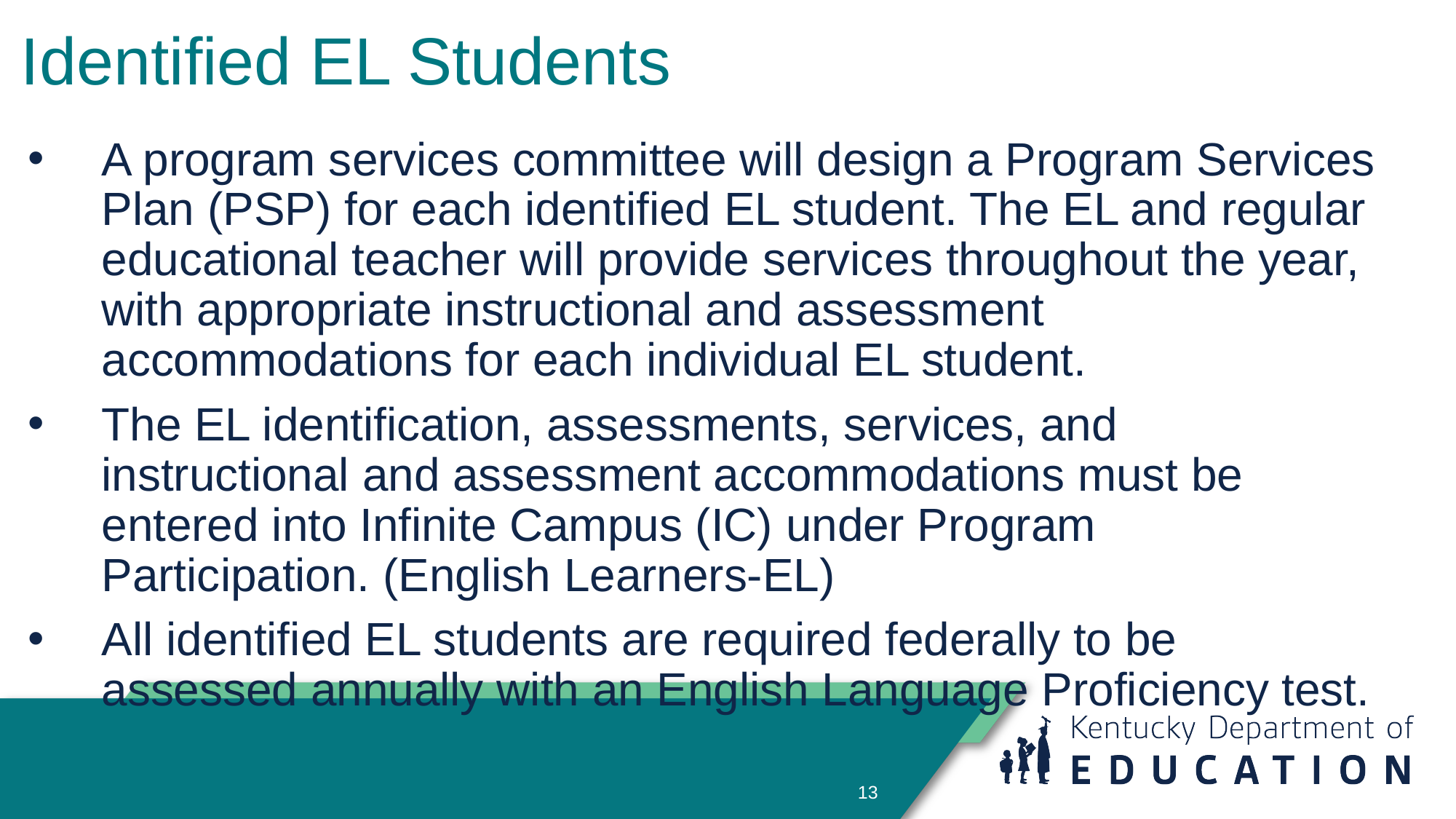

# Identified EL Students
A program services committee will design a Program Services Plan (PSP) for each identified EL student. The EL and regular educational teacher will provide services throughout the year, with appropriate instructional and assessment accommodations for each individual EL student.
The EL identification, assessments, services, and instructional and assessment accommodations must be entered into Infinite Campus (IC) under Program Participation. (English Learners-EL)
All identified EL students are required federally to be assessed annually with an English Language Proficiency test.